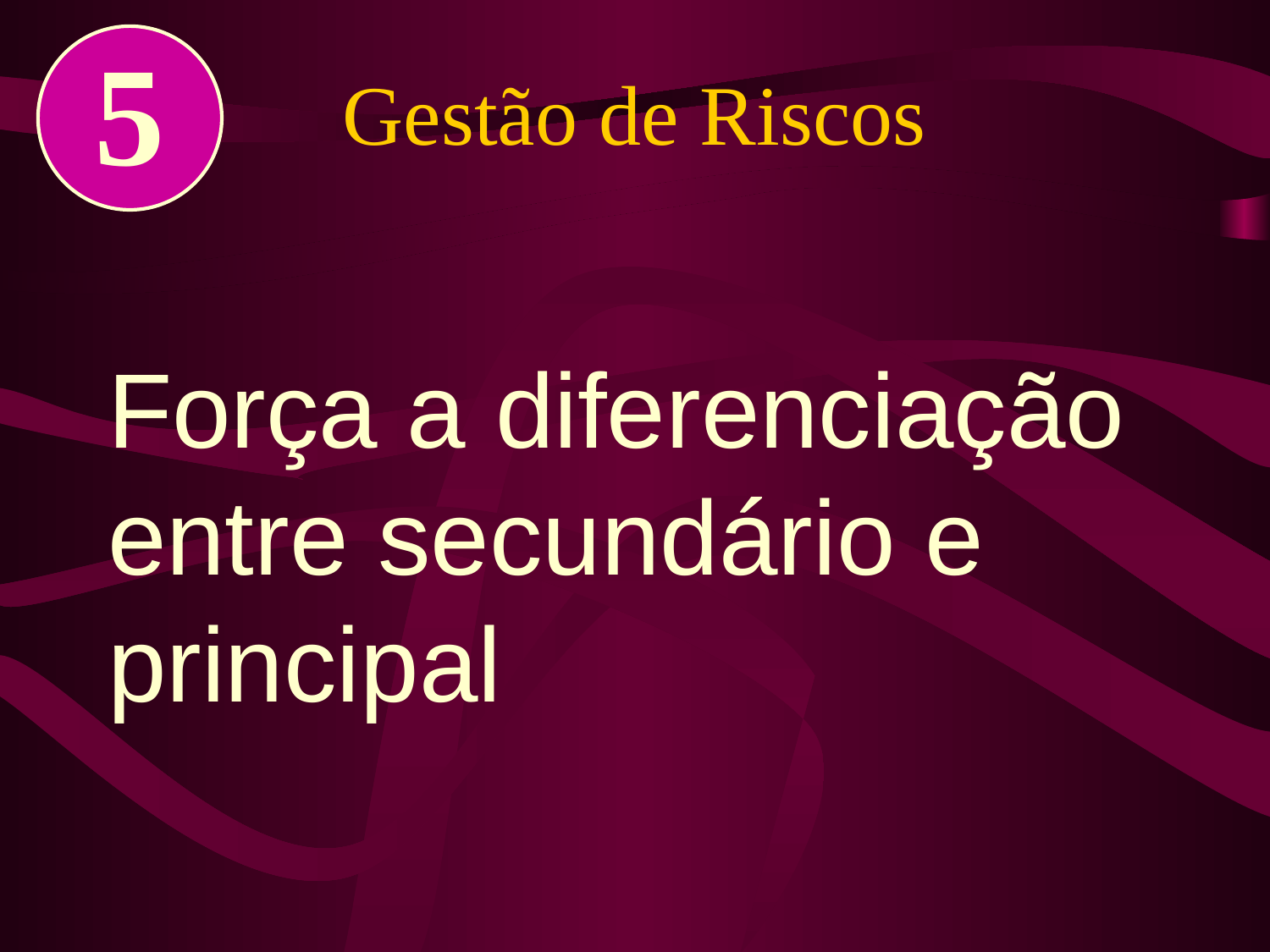

5
# Gestão de Riscos
Força a diferenciação entre secundário e principal